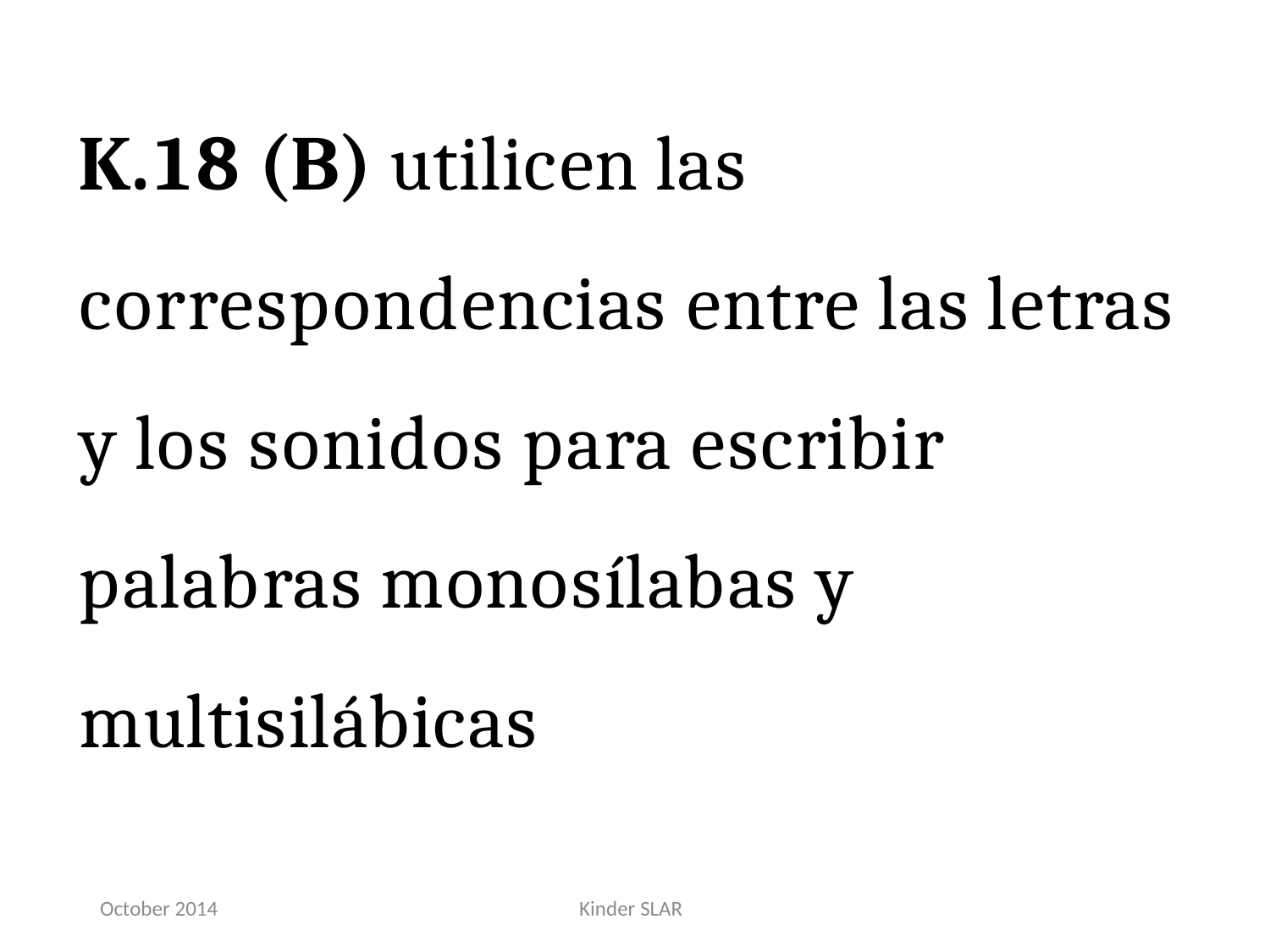

K.18 (B) utilicen las correspondencias entre las letras y los sonidos para escribir palabras monosílabas y multisilábicas

October 2014
Kinder SLAR